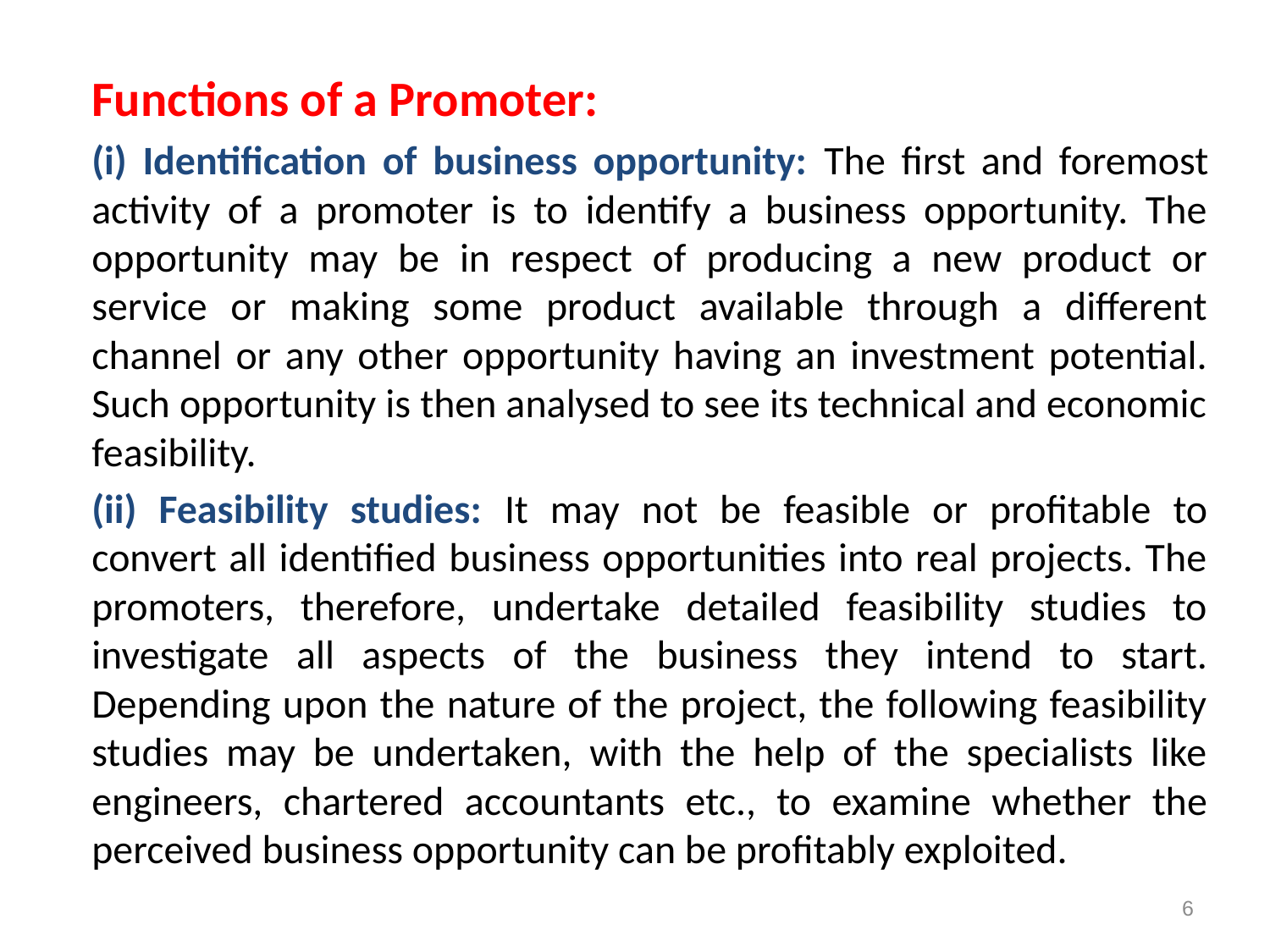

Functions of a Promoter:
(i) Identification of business opportunity: The first and foremost activity of a promoter is to identify a business opportunity. The opportunity may be in respect of producing a new product or service or making some product available through a different channel or any other opportunity having an investment potential. Such opportunity is then analysed to see its technical and economic feasibility.
(ii) Feasibility studies: It may not be feasible or profitable to convert all identified business opportunities into real projects. The promoters, therefore, undertake detailed feasibility studies to investigate all aspects of the business they intend to start. Depending upon the nature of the project, the following feasibility studies may be undertaken, with the help of the specialists like engineers, chartered accountants etc., to examine whether the perceived business opportunity can be profitably exploited.

#
6